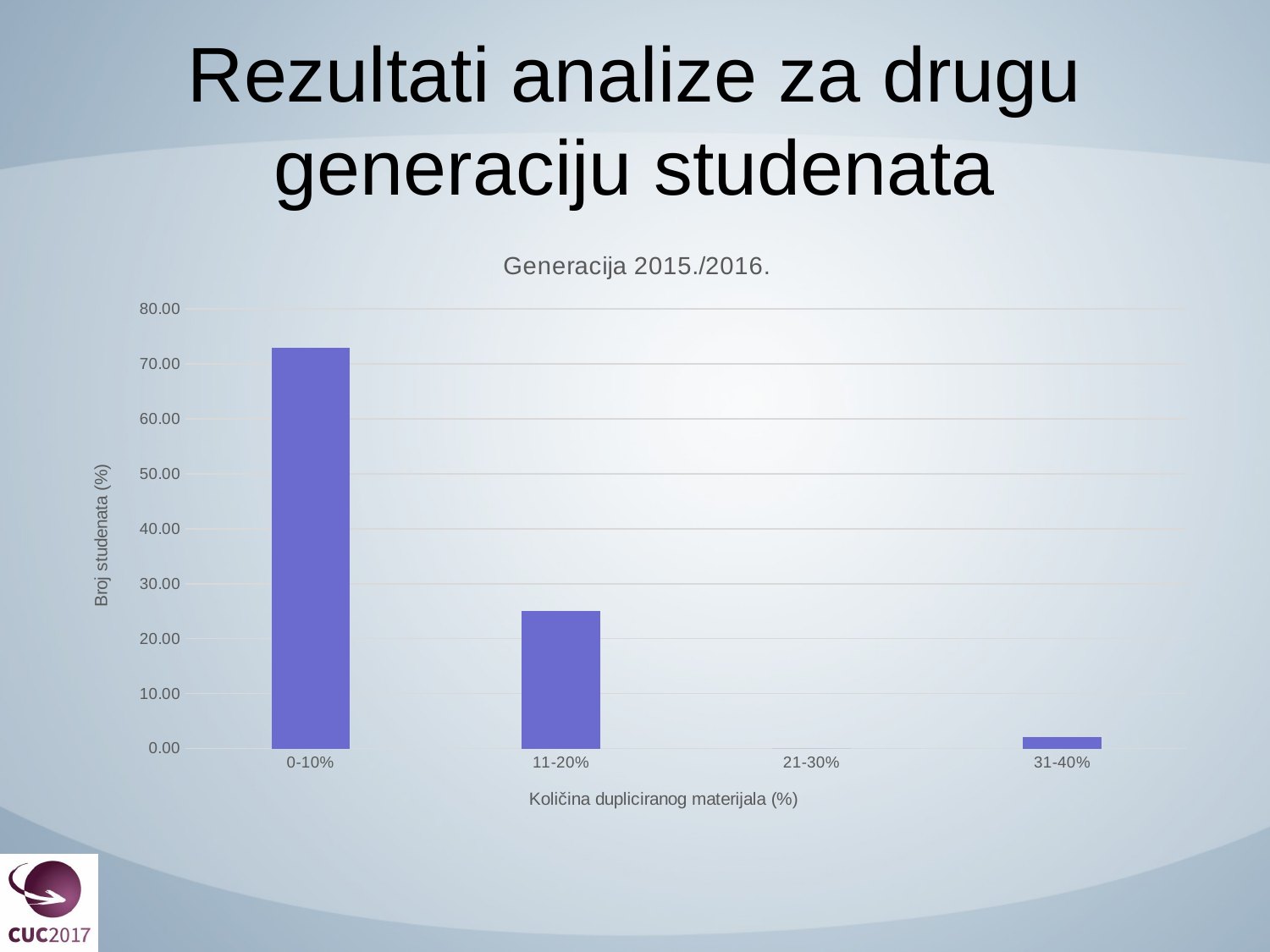

# Rezultati analize za drugu generaciju studenata

### Chart: Generacija 2015./2016.

| Category | 2016 |
|---|---|
| 0-10% | 72.91666666666666 |
| 11-20% | 25.0 |
| 21-30% | 0.0 |
| 31-40% | 2.083333333333333 |